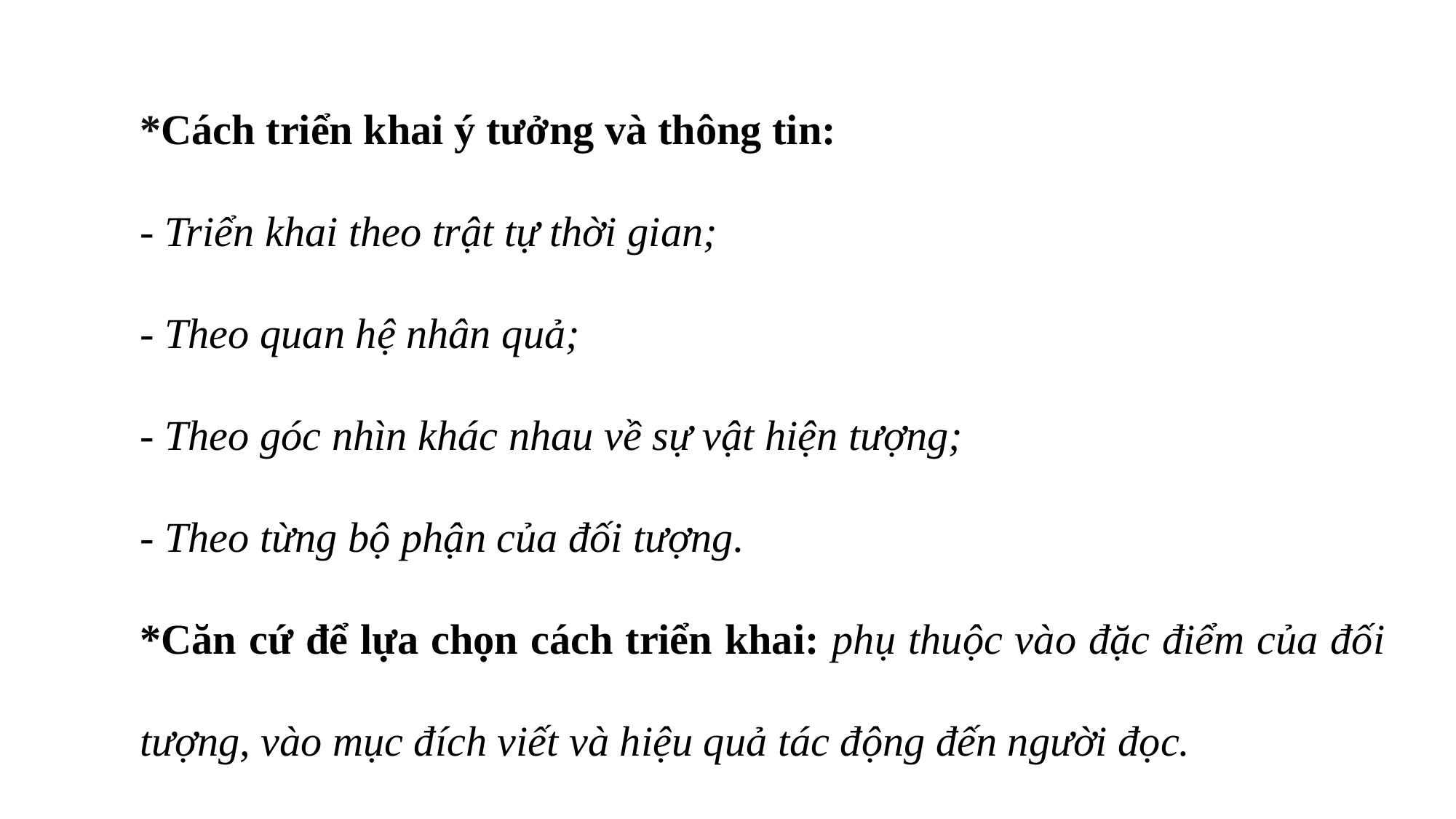

*Cách triển khai ý tưởng và thông tin:
- Triển khai theo trật tự thời gian;
- Theo quan hệ nhân quả;
- Theo góc nhìn khác nhau về sự vật hiện tượng;
- Theo từng bộ phận của đối tượng.
*Căn cứ để lựa chọn cách triển khai: phụ thuộc vào đặc điểm của đối tượng, vào mục đích viết và hiệu quả tác động đến người đọc.